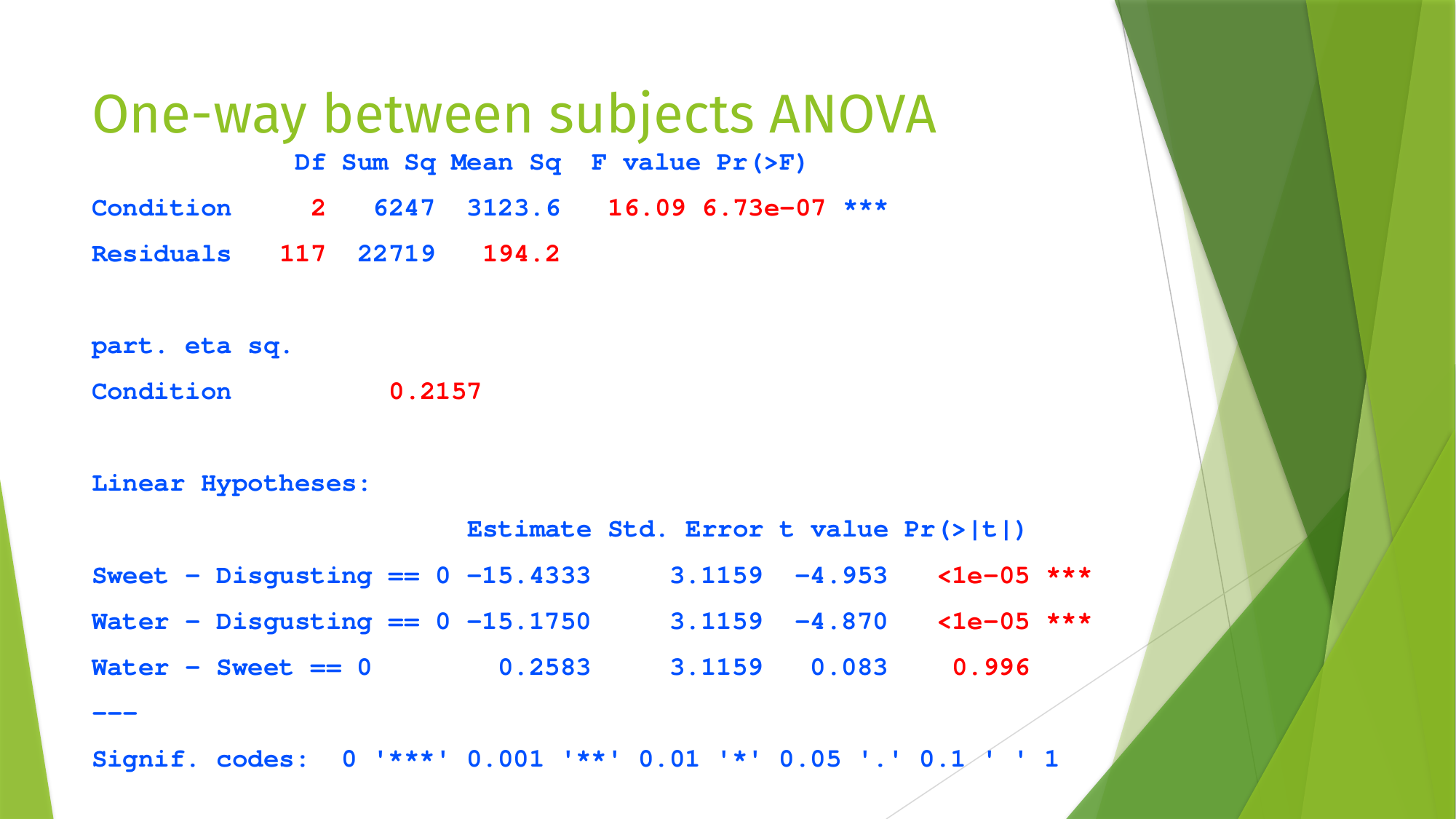

# One-way between subjects ANOVA
             Df Sum Sq Mean Sq  F value Pr(>F)
Condition     2   6247  3123.6   16.09 6.73e-07 ***
Residuals   117  22719   194.2

part. eta sq.
Condition          0.2157

Linear Hypotheses:
                        Estimate Std. Error t value Pr(>|t|)
Sweet - Disgusting == 0 -15.4333     3.1159  -4.953   <1e-05 ***
Water - Disgusting == 0 -15.1750     3.1159  -4.870   <1e-05 ***
Water - Sweet == 0        0.2583     3.1159   0.083    0.996
---
Signif. codes:  0 '***' 0.001 '**' 0.01 '*' 0.05 '.' 0.1 ' ' 1